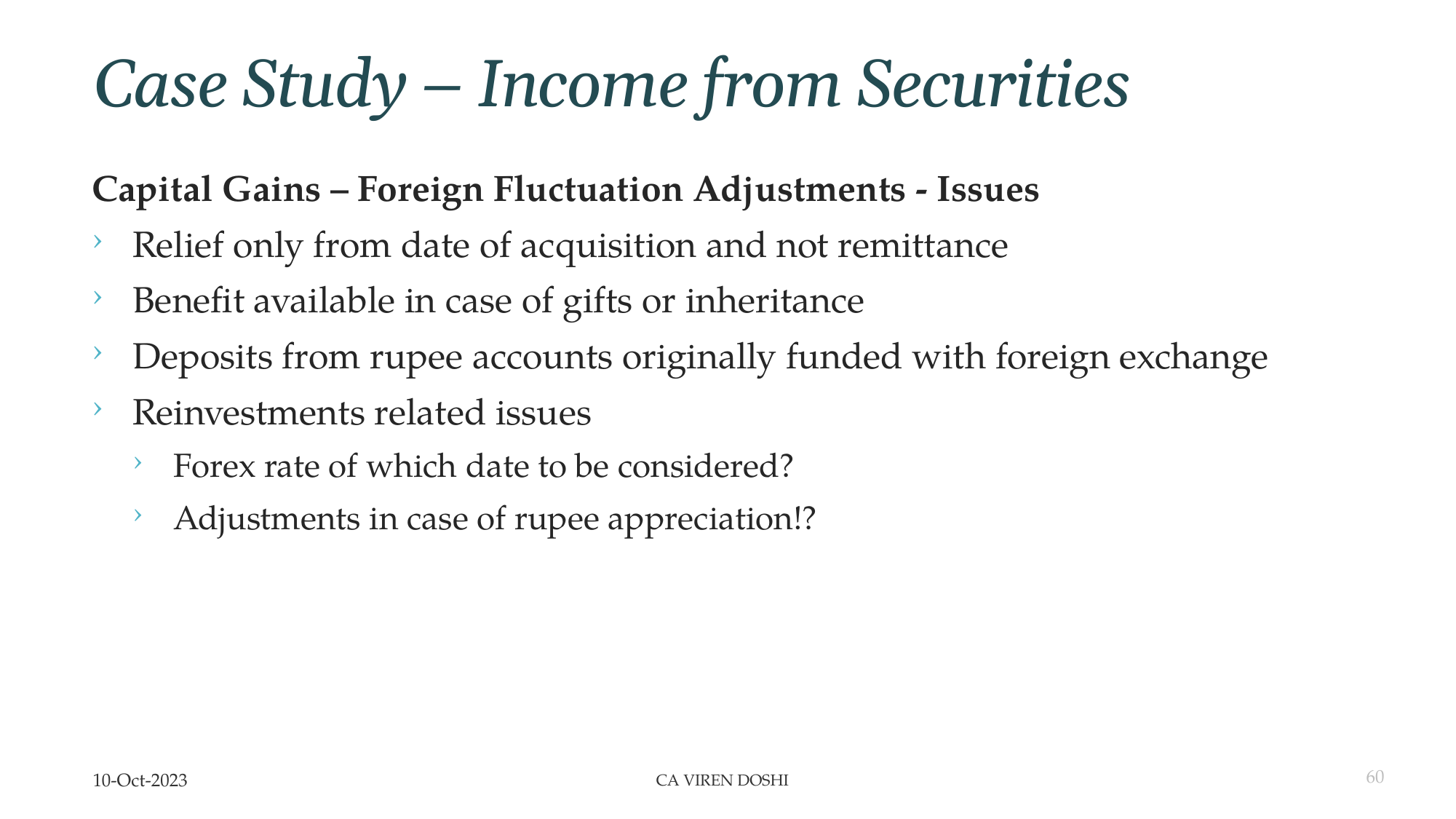

# Case Study – Income from Securities
Capital Gains – Foreign Fluctuation Adjustments - Issues
Relief only from date of acquisition and not remittance
Benefit available in case of gifts or inheritance
Deposits from rupee accounts originally funded with foreign exchange
Reinvestments related issues
Forex rate of which date to be considered?
Adjustments in case of rupee appreciation!?
10-Oct-2023
CA Viren Doshi
60